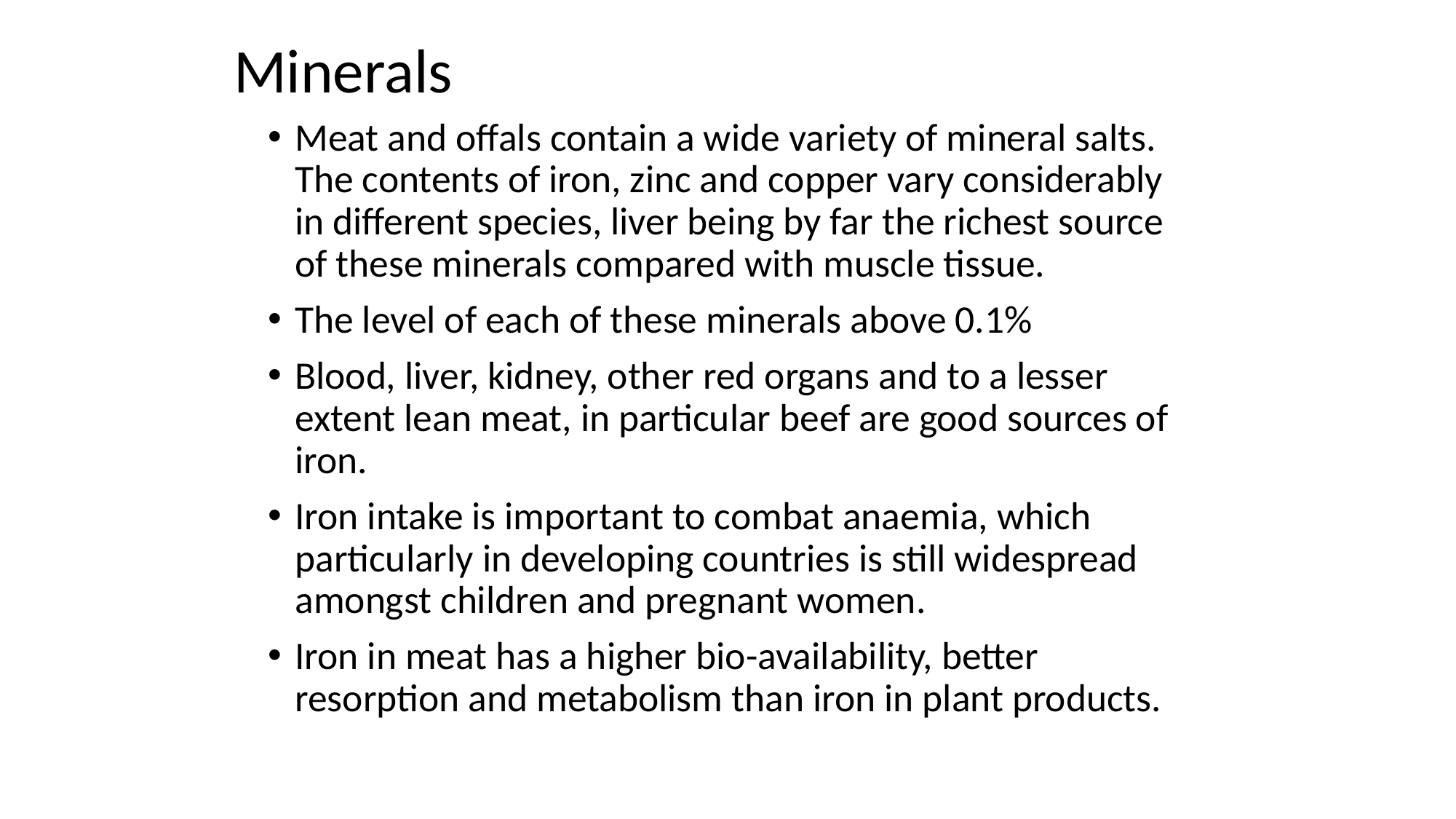

# Minerals
Meat and offals contain a wide variety of mineral salts. The contents of iron, zinc and copper vary considerably in different species, liver being by far the richest source of these minerals compared with muscle tissue.
The level of each of these minerals above 0.1%
Blood, liver, kidney, other red organs and to a lesser extent lean meat, in particular beef are good sources of iron.
Iron intake is important to combat anaemia, which particularly in developing countries is still widespread amongst children and pregnant women.
Iron in meat has a higher bio-availability, better resorption and metabolism than iron in plant products.